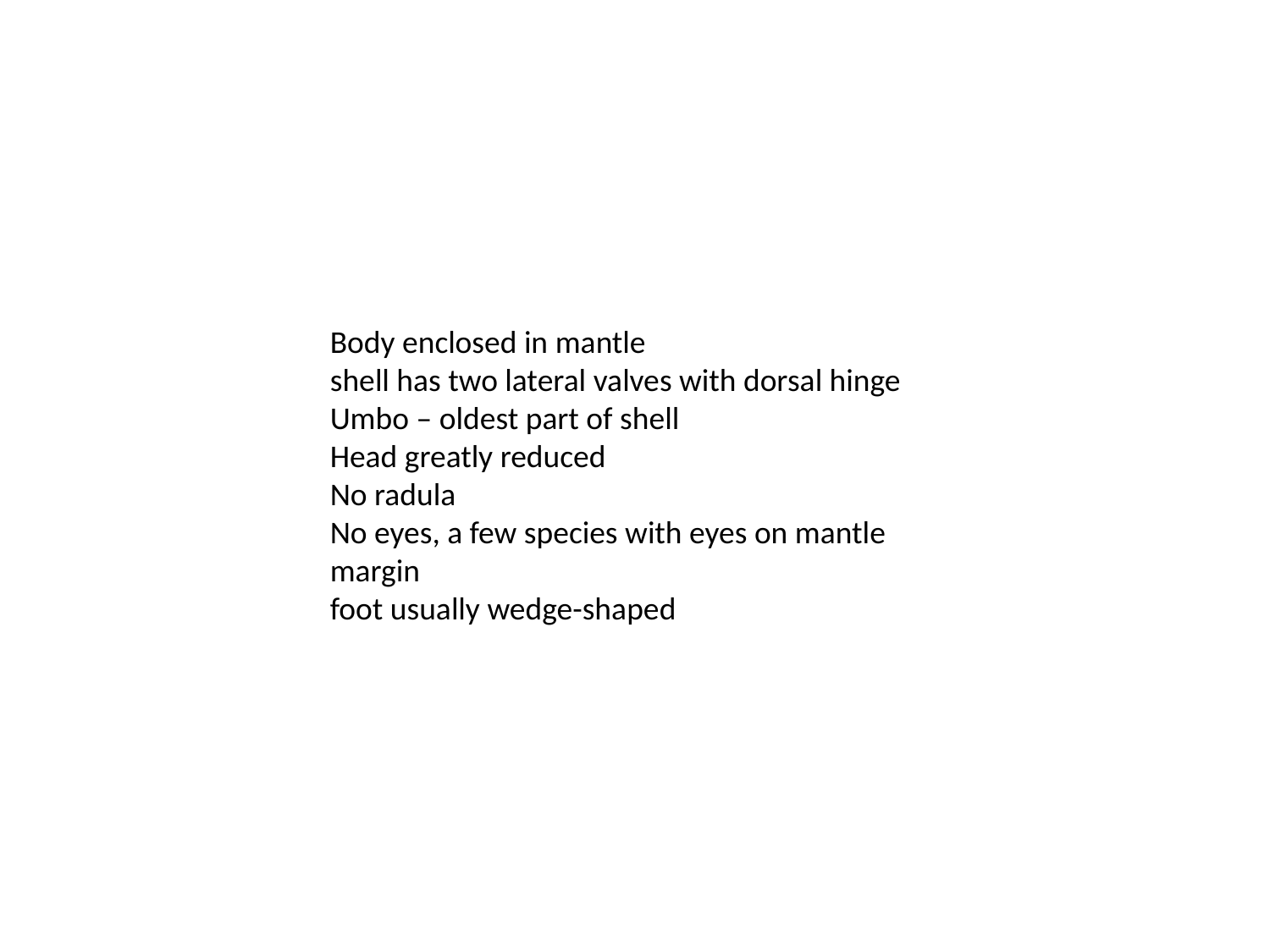

Body enclosed in mantle
shell has two lateral valves with dorsal hinge
Umbo – oldest part of shell
Head greatly reduced
No radula
No eyes, a few species with eyes on mantle margin
foot usually wedge-shaped